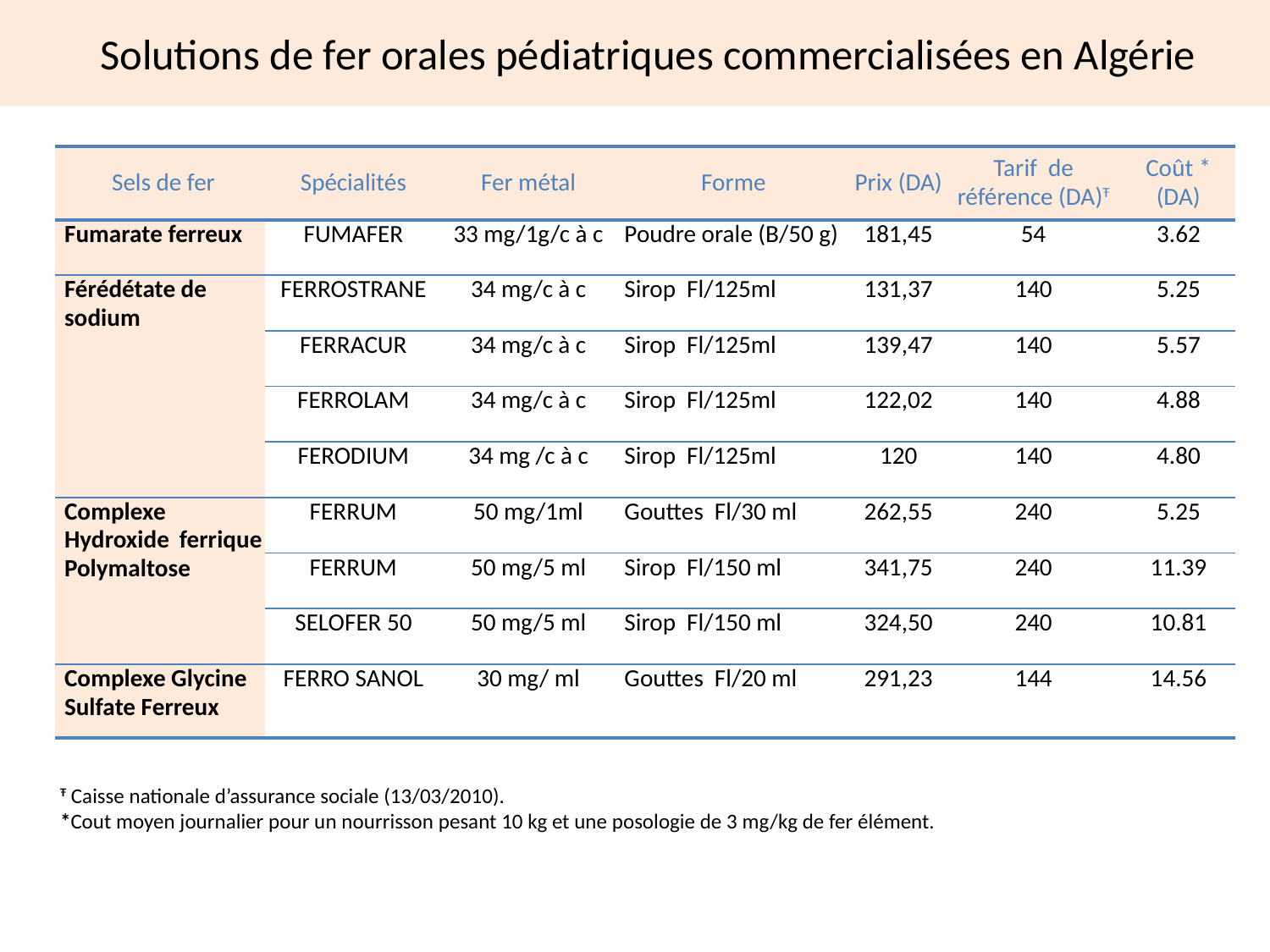

Solutions de fer orales pédiatriques commercialisées en Algérie
| Sels de fer | Spécialités | Fer métal | Forme | Prix (DA) | Tarif de référence (DA)Ŧ | Coût \* (DA) |
| --- | --- | --- | --- | --- | --- | --- |
| Fumarate ferreux | FUMAFER | 33 mg/1g/c à c | Poudre orale (B/50 g) | 181,45 | 54 | 3.62 |
| Férédétate de sodium | FERROSTRANE | 34 mg/c à c | Sirop Fl/125ml | 131,37 | 140 | 5.25 |
|  | FERRACUR | 34 mg/c à c | Sirop Fl/125ml | 139,47 | 140 | 5.57 |
|  | FERROLAM | 34 mg/c à c | Sirop Fl/125ml | 122,02 | 140 | 4.88 |
|  | FERODIUM | 34 mg /c à c | Sirop Fl/125ml | 120 | 140 | 4.80 |
| Complexe Hydroxide ferrique Polymaltose | FERRUM | 50 mg/1ml | Gouttes Fl/30 ml | 262,55 | 240 | 5.25 |
|  | FERRUM | 50 mg/5 ml | Sirop Fl/150 ml | 341,75 | 240 | 11.39 |
|  | SELOFER 50 | 50 mg/5 ml | Sirop Fl/150 ml | 324,50 | 240 | 10.81 |
| Complexe Glycine Sulfate Ferreux | FERRO SANOL | 30 mg/ ml | Gouttes Fl/20 ml | 291,23 | 144 | 14.56 |
Ŧ Caisse nationale d’assurance sociale (13/03/2010).
*Cout moyen journalier pour un nourrisson pesant 10 kg et une posologie de 3 mg/kg de fer élément.